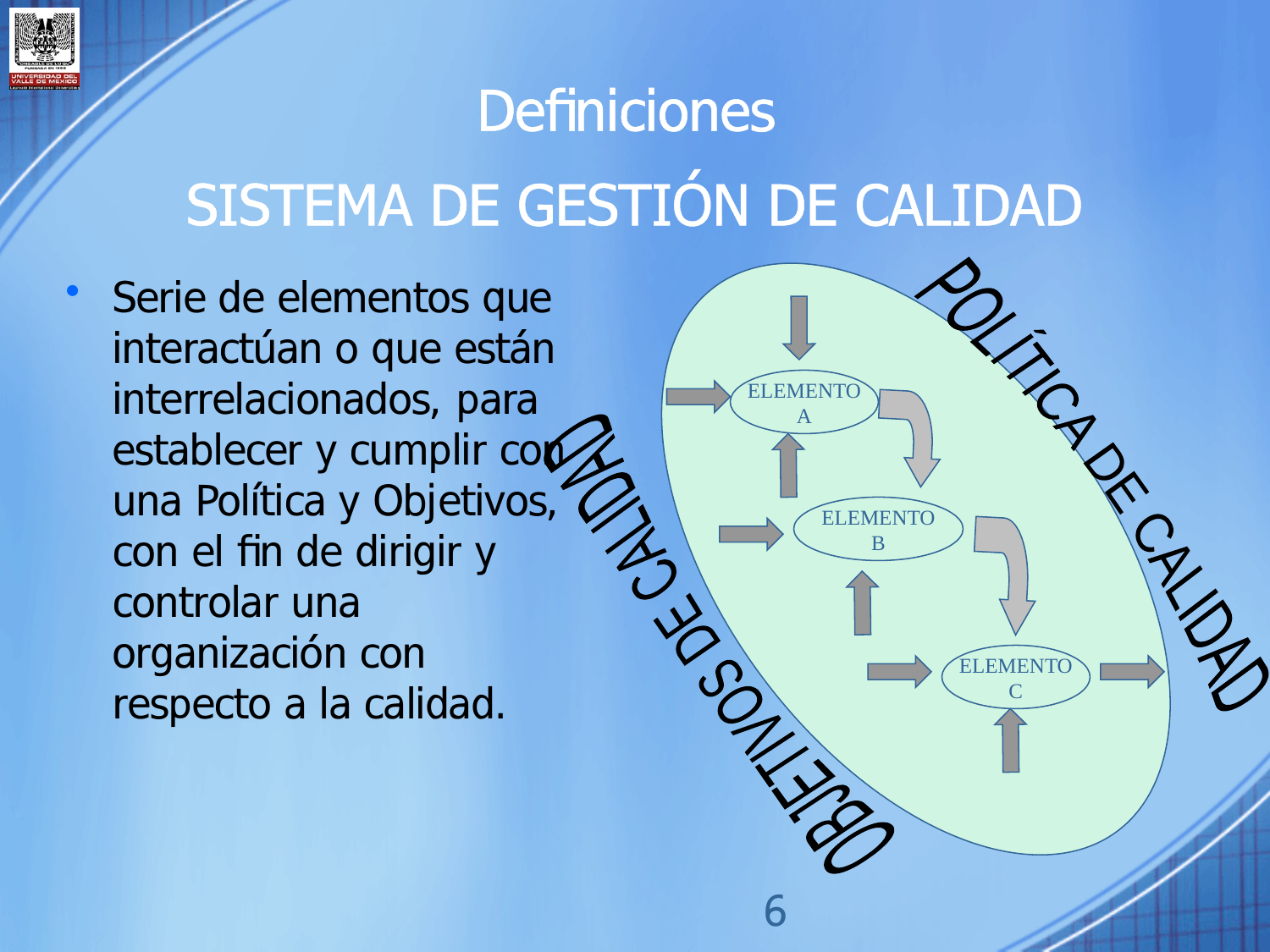

Definiciones
SISTEMA DE GESTIÓN DE CALIDAD

Serie de elementos que interactúan o que están interrelacionados, para establecer y cumplir con una Política y Objetivos, con el fin de dirigir y controlar una organización con respecto a la calidad.

ELEMENTO
A

POLÍTICA DE CALIDAD
ELEMENTO
B

OBJETIVOS DE CALIDAD

ELEMENTO
C

6